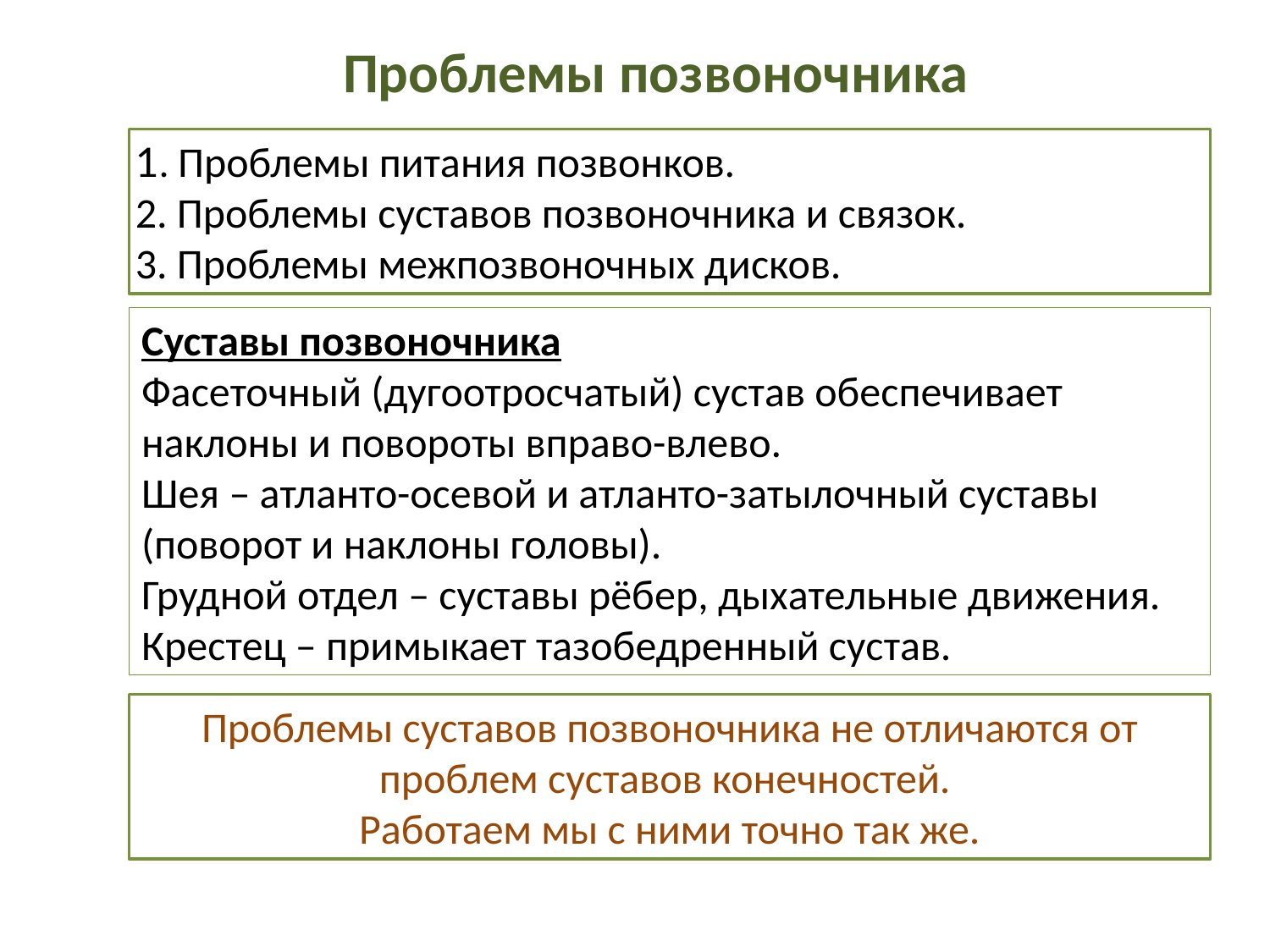

Проблемы позвоночника
1. Проблемы питания позвонков.
2. Проблемы суставов позвоночника и связок.
3. Проблемы межпозвоночных дисков.
Суставы позвоночника
Фасеточный (дугоотросчатый) сустав обеспечивает наклоны и повороты вправо-влево.
Шея – атланто-осевой и атланто-затылочный суставы (поворот и наклоны головы).
Грудной отдел – суставы рёбер, дыхательные движения.
Крестец – примыкает тазобедренный сустав.
Проблемы суставов позвоночника не отличаются от проблем суставов конечностей.
Работаем мы с ними точно так же.